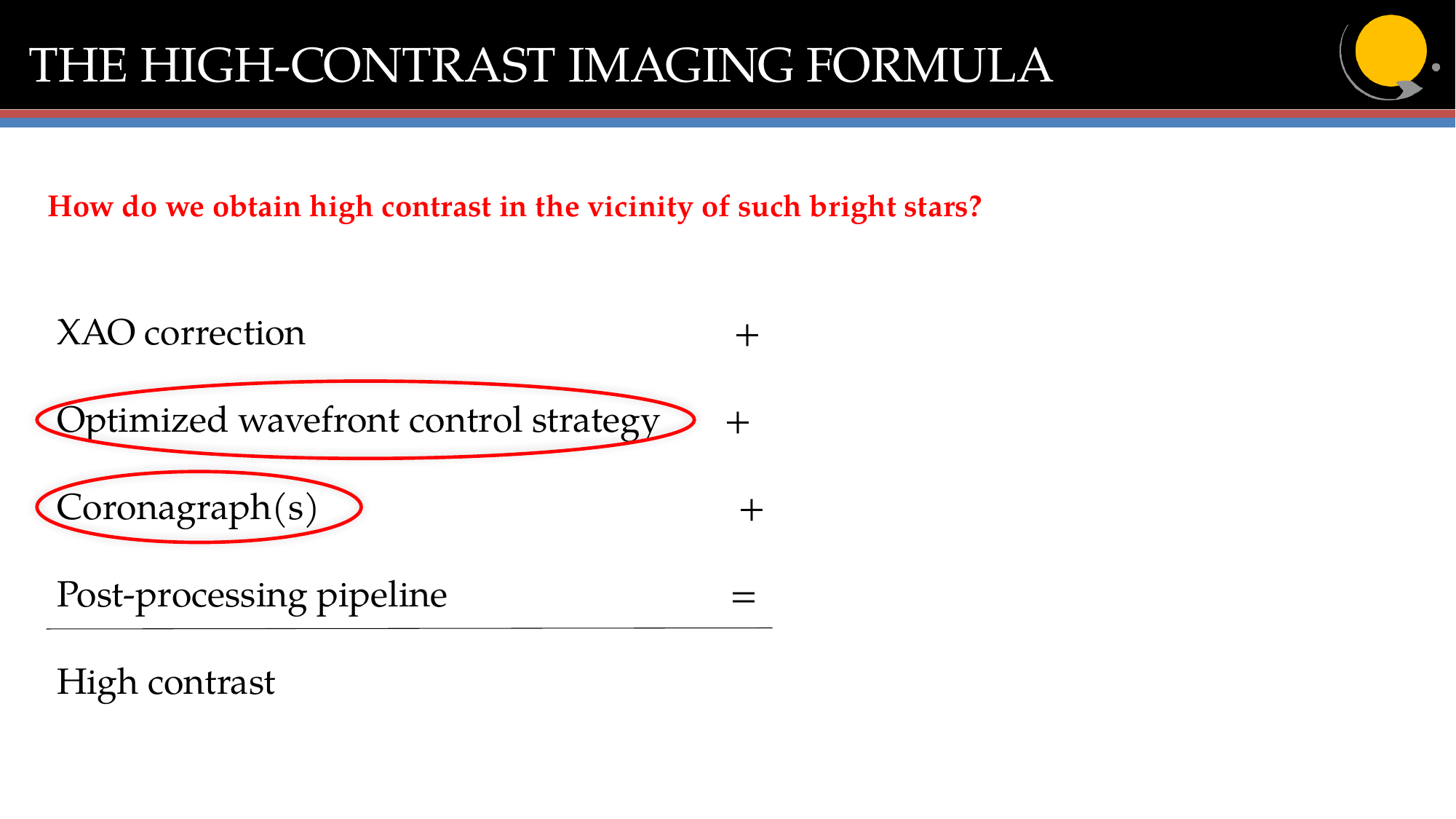

# THE HIGH-CONTRAST IMAGING FORMULA
How do we obtain high contrast in the vicinity of such bright stars?
XAO correction                                               +

Optimized wavefront control strategy       +

Coronagraph(s)                                              +

Post-processing pipeline                               =

High contrast